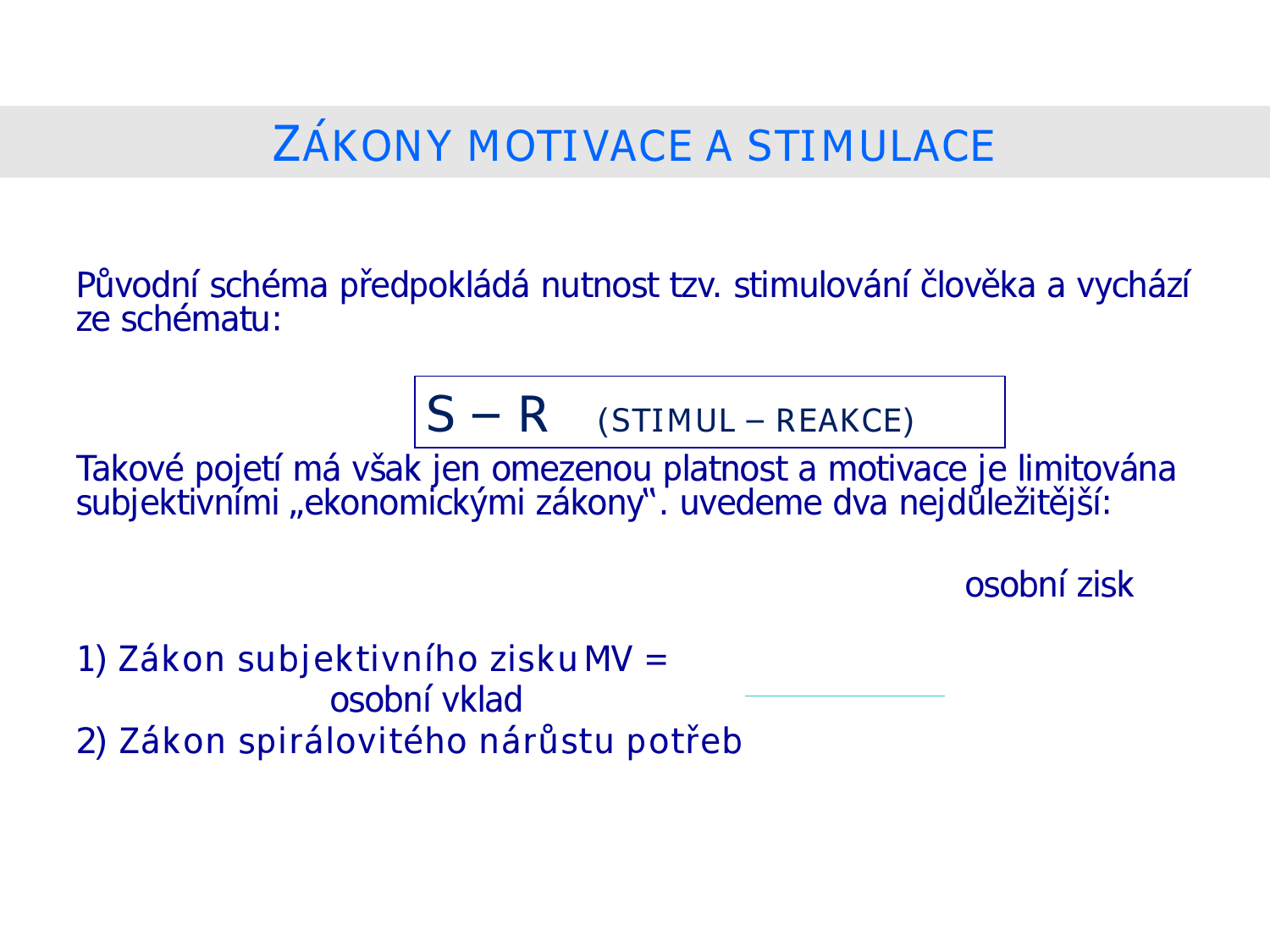

ZÁKONY MOTIVACE A STIMULACE
Původní schéma předpokládá nutnost tzv. stimulování člověka a vychází ze schématu:

Takové pojetí má však jen omezenou platnost a motivace je limitována subjektivními „ekonomickými zákony“. uvedeme dva nejdůležitější:

							osobní zisk
1) Zákon subjektivního zisku	MV =
		osobní vklad
2) Zákon spirálovitého nárůstu potřeb

S – R   (STIMUL – REAKCE)